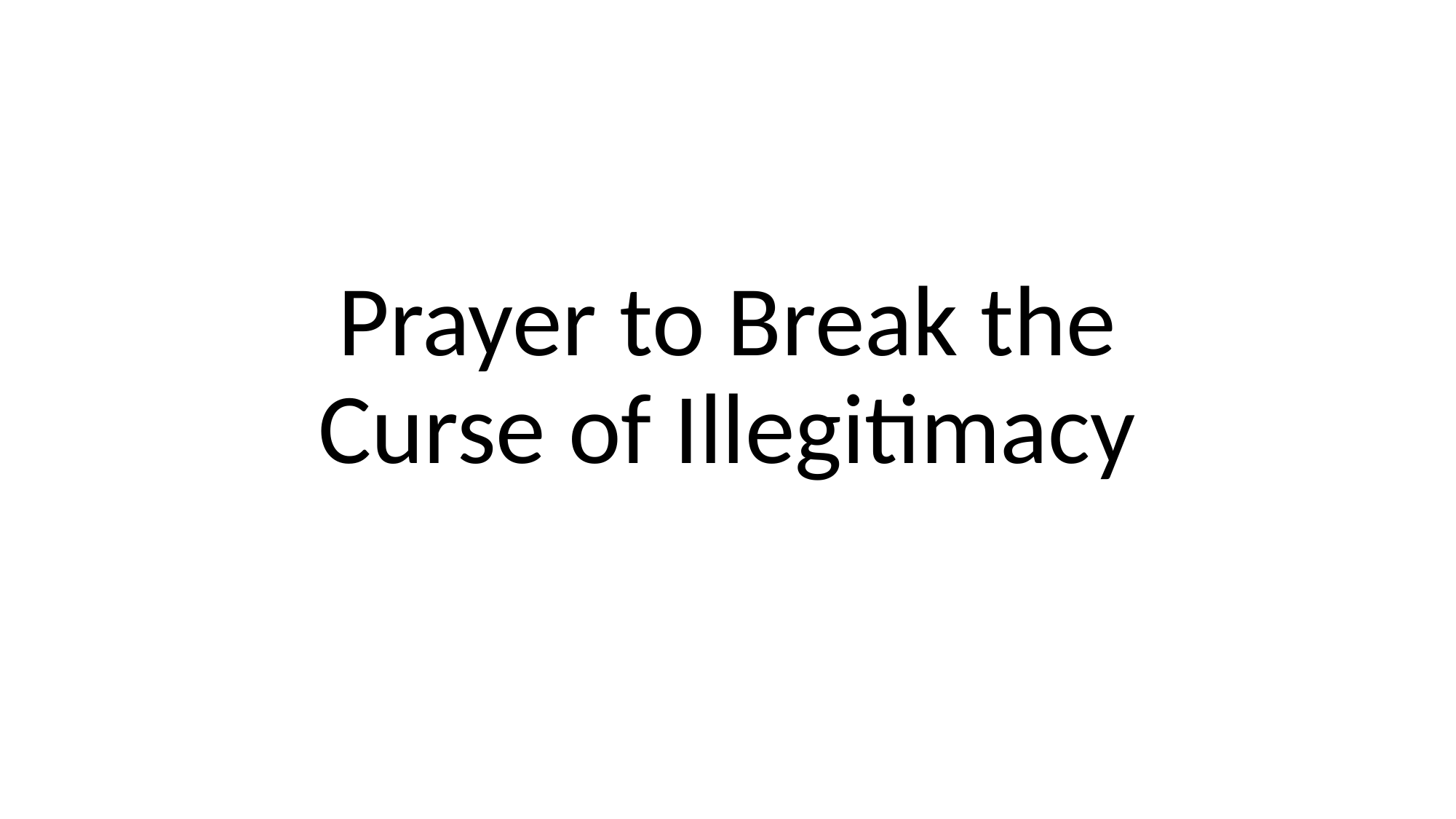

# Prayer to Break the Curse of Illegitimacy